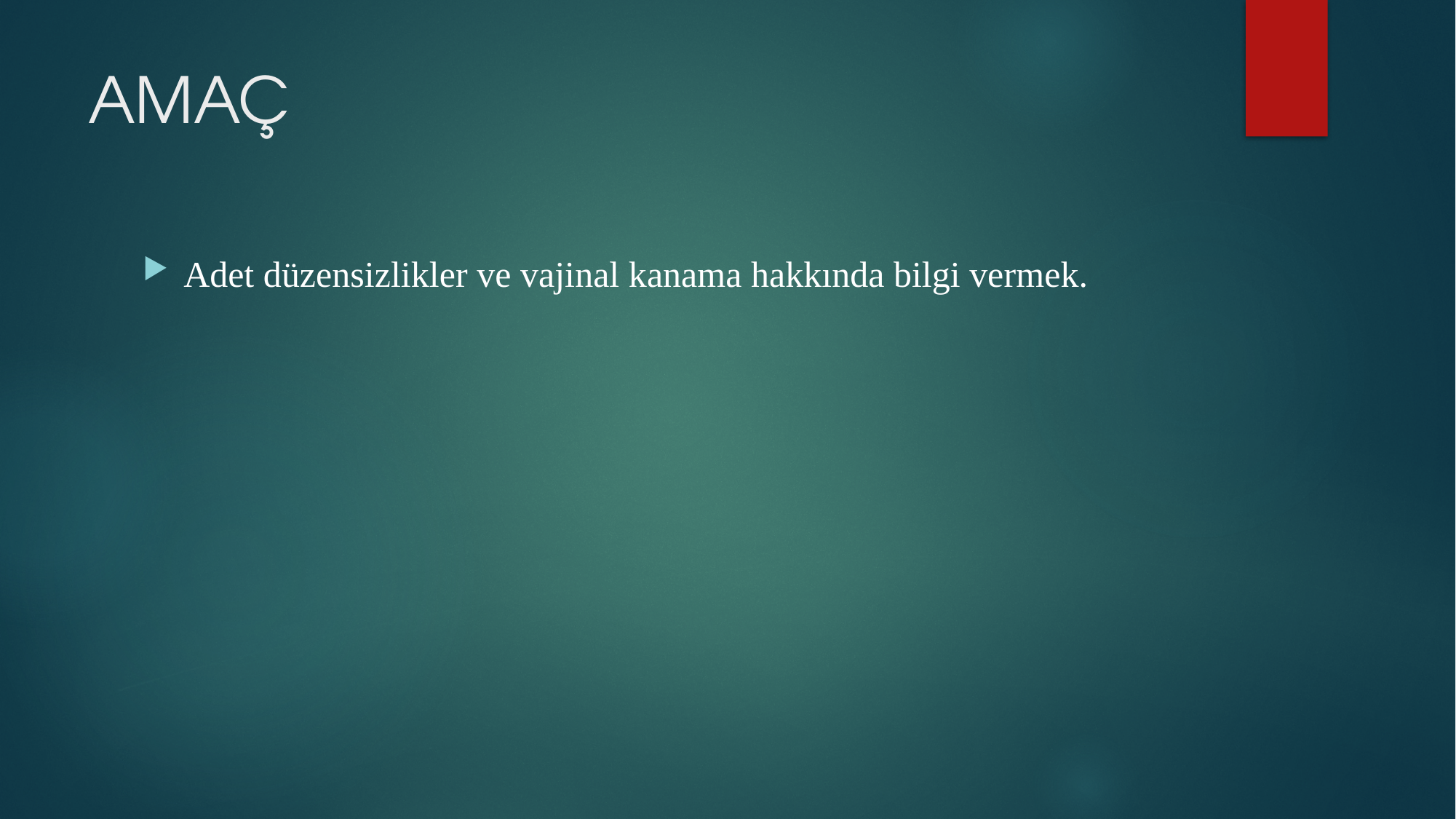

# AMAÇ
Adet düzensizlikler ve vajinal kanama hakkında bilgi vermek.